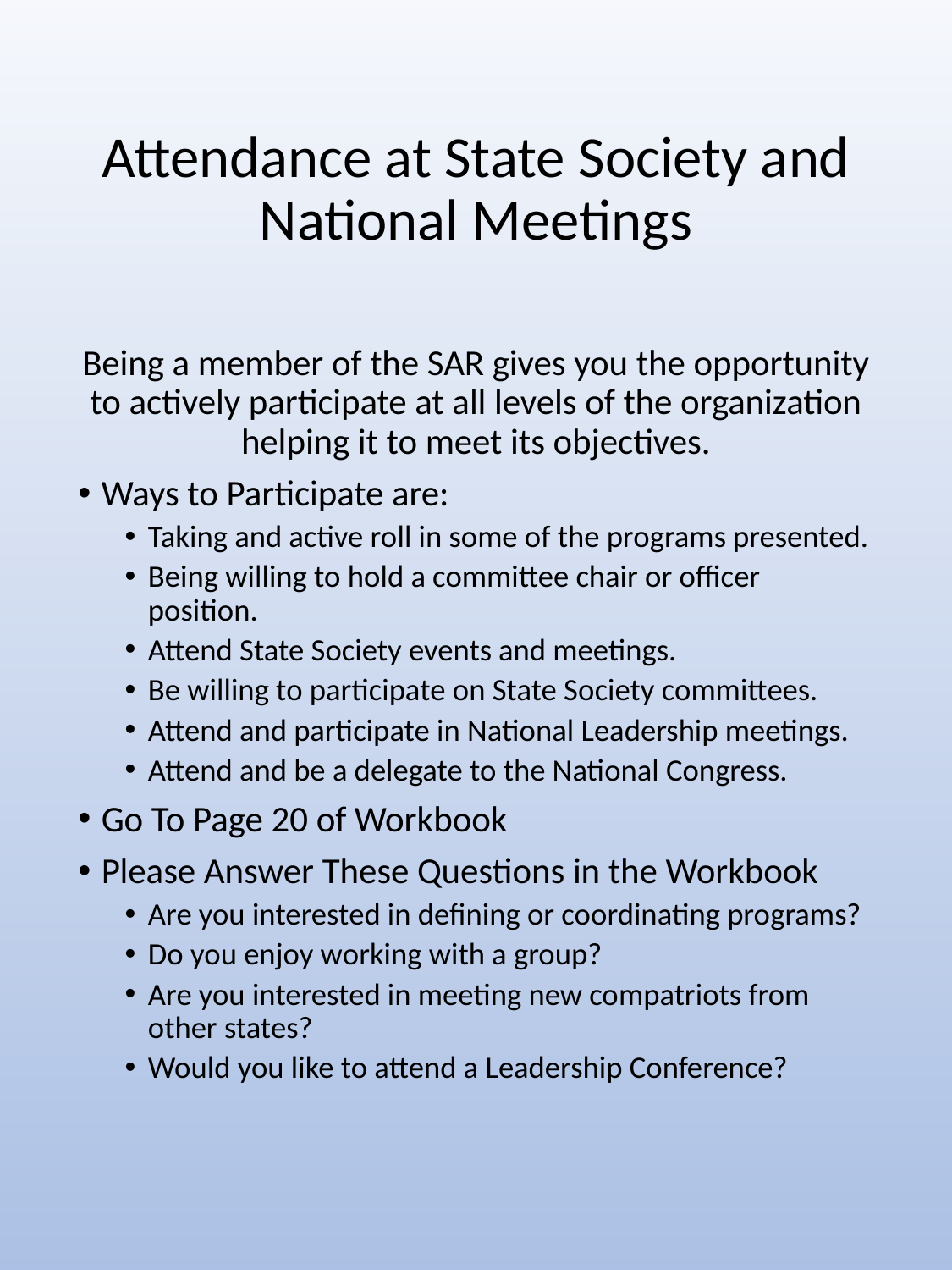

# Attendance at State Society and National Meetings
Being a member of the SAR gives you the opportunity to actively participate at all levels of the organization helping it to meet its objectives.
Ways to Participate are:
Taking and active roll in some of the programs presented.
Being willing to hold a committee chair or officer position.
Attend State Society events and meetings.
Be willing to participate on State Society committees.
Attend and participate in National Leadership meetings.
Attend and be a delegate to the National Congress.
Go To Page 20 of Workbook
Please Answer These Questions in the Workbook
Are you interested in defining or coordinating programs?
Do you enjoy working with a group?
Are you interested in meeting new compatriots from other states?
Would you like to attend a Leadership Conference?